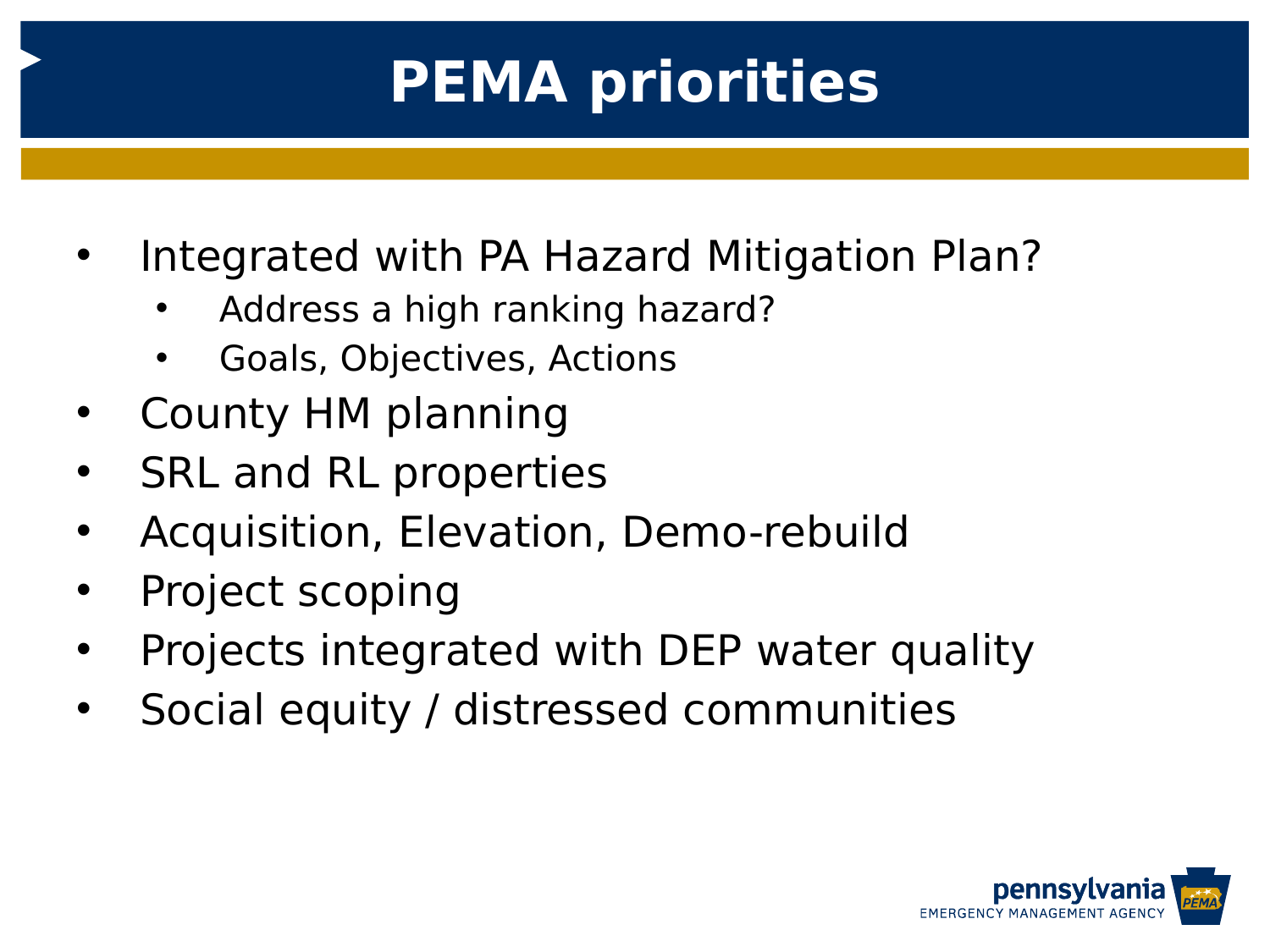

PEMA priorities
Integrated with PA Hazard Mitigation Plan?
Address a high ranking hazard?
Goals, Objectives, Actions
County HM planning
SRL and RL properties
Acquisition, Elevation, Demo-rebuild
Project scoping
Projects integrated with DEP water quality
Social equity / distressed communities